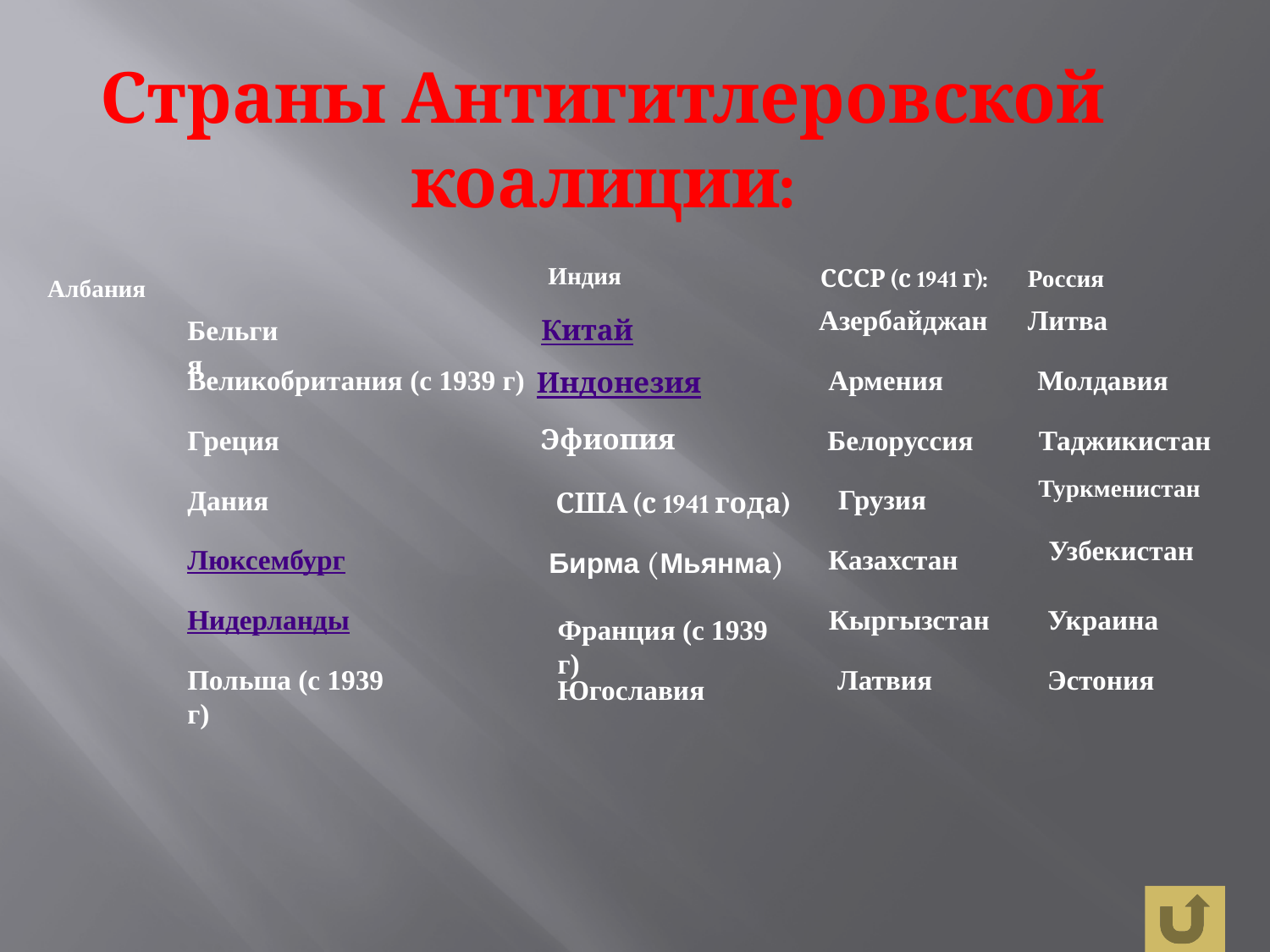

Страны Антигитлеровской
коалиции:
Индия
СССР (с 1941 г):
Россия
Албания
Азербайджан
Литва
Китай
Бельгия
Армения
Великобритания (с 1939 г)
Молдавия
Индонезия
Эфиопия
Белоруссия
Таджикистан
Греция
Туркменистан
Грузия
Дания
США (с 1941 года)
Узбекистан
Люксембург
Казахстан
Бирма (Мьянма)
Нидерланды
Кыргызстан
Украина
Франция (с 1939 г)
Польша (с 1939 г)
Латвия
Эстония
Югославия